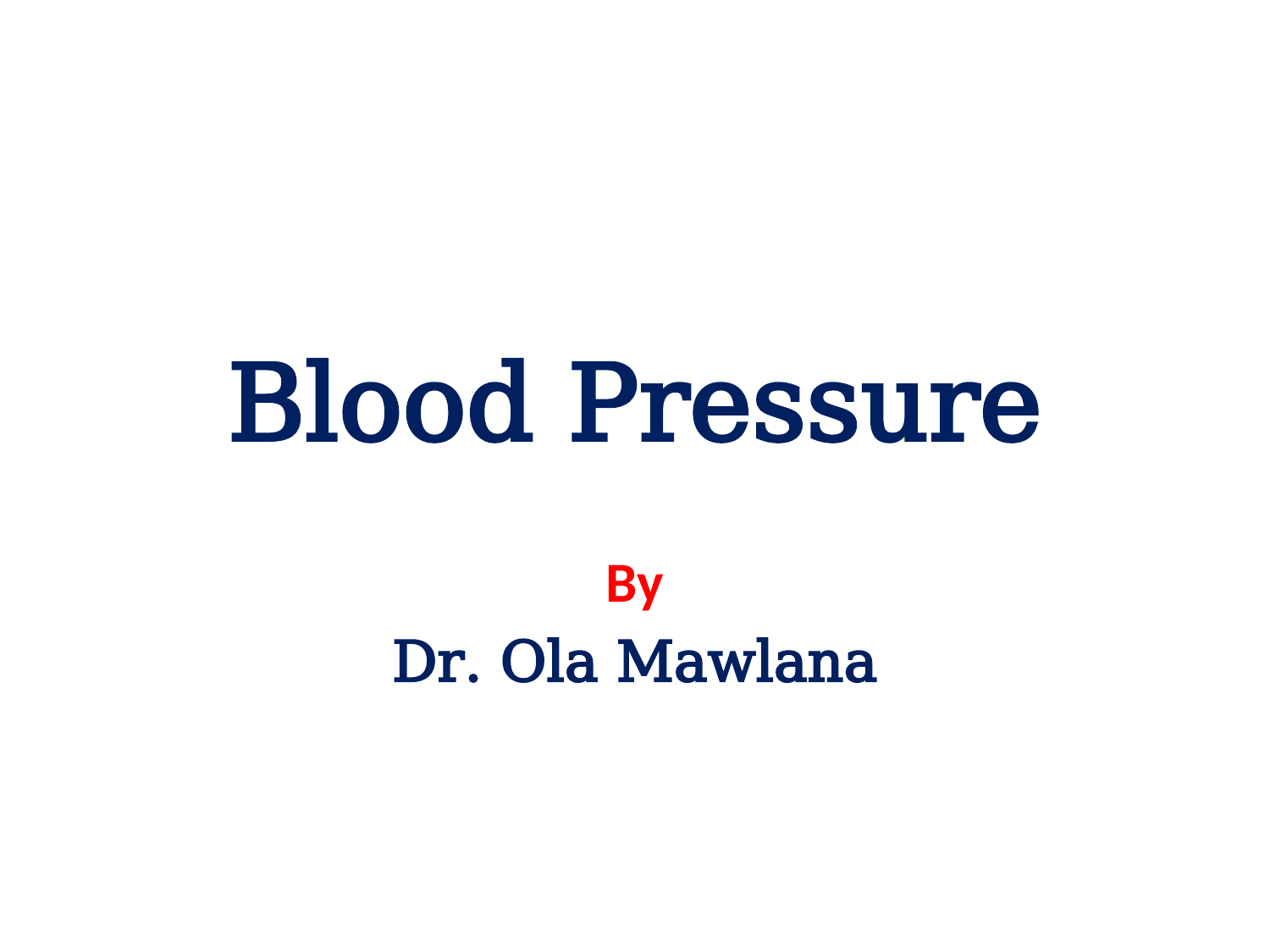

# Blood Pressure
By
Dr. Ola Mawlana